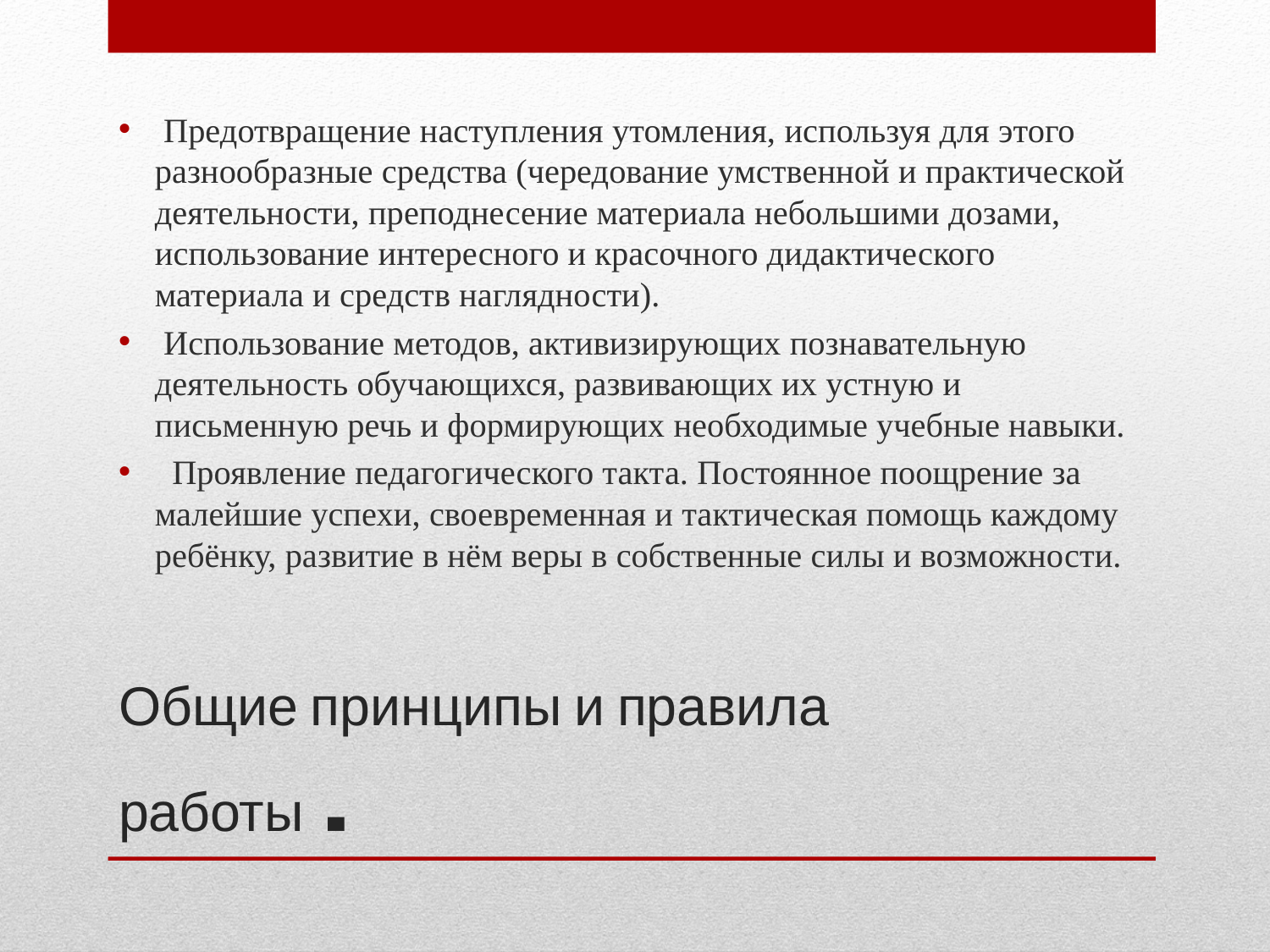

Предотвращение наступления утомления, используя для этого разнообразные средства (чередование умственной и практической деятельности, преподнесение материала небольшими дозами, использование интересного и красочного дидактического материала и средств наглядности).
 Использование методов, активизирующих познавательную деятельность обучающихся, развивающих их устную и письменную речь и формирующих необходимые учебные навыки.
  Проявление педагогического такта. Постоянное поощрение за малейшие успехи, своевременная и тактическая помощь каждому ребёнку, развитие в нём веры в собственные силы и возможности.

# Общие принципы и правила  работы .